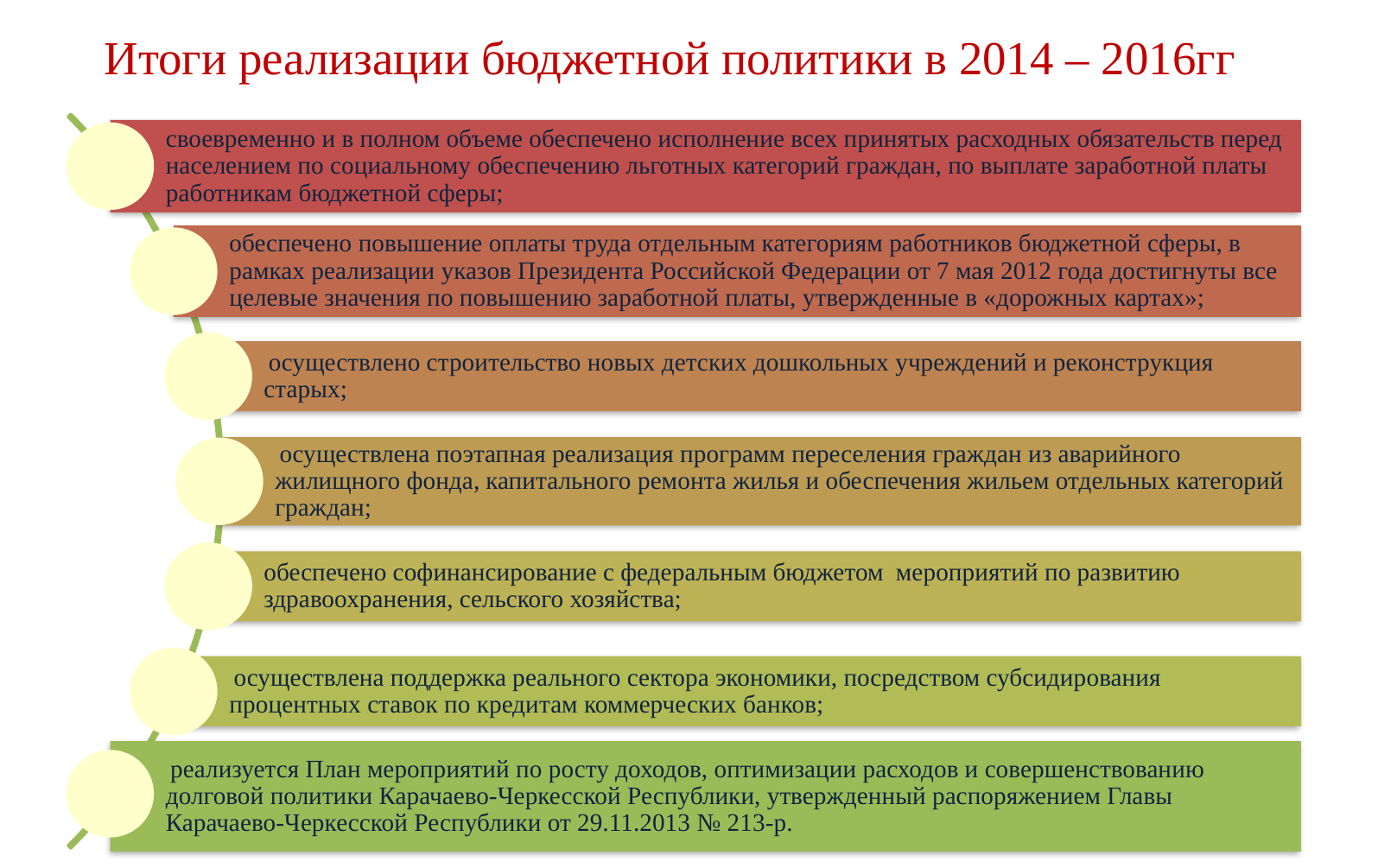

# Итоги реализации бюджетной политики в 2014 – 2016гг
своевременно и в полном объеме обеспечено исполнение всех принятых расходных обязательств перед населением по социальному обеспечению льготных категорий граждан, по выплате заработной платы работникам бюджетной сферы;
обеспечено повышение оплаты труда отдельным категориям работников бюджетной сферы, в рамках реализации указов Президента Российской Федерации от 7 мая 2012 года достигнуты все целевые значения по повышению заработной платы, утвержденные в «дорожных картах»;
 осуществлено строительство новых детских дошкольных учреждений и реконструкция старых;
 осуществлена поэтапная реализация программ переселения граждан из аварийного жилищного фонда, капитального ремонта жилья и обеспечения жильем отдельных категорий граждан;
обеспечено софинансирование с федеральным бюджетом  мероприятий по развитию здравоохранения, сельского хозяйства;
 осуществлена поддержка реального сектора экономики, посредством субсидирования процентных ставок по кредитам коммерческих банков;
 реализуется План мероприятий по росту доходов, оптимизации расходов и совершенствованию долговой политики Карачаево-Черкесской Республики, утвержденный распоряжением Главы Карачаево-Черкесской Республики от 29.11.2013 № 213-р.